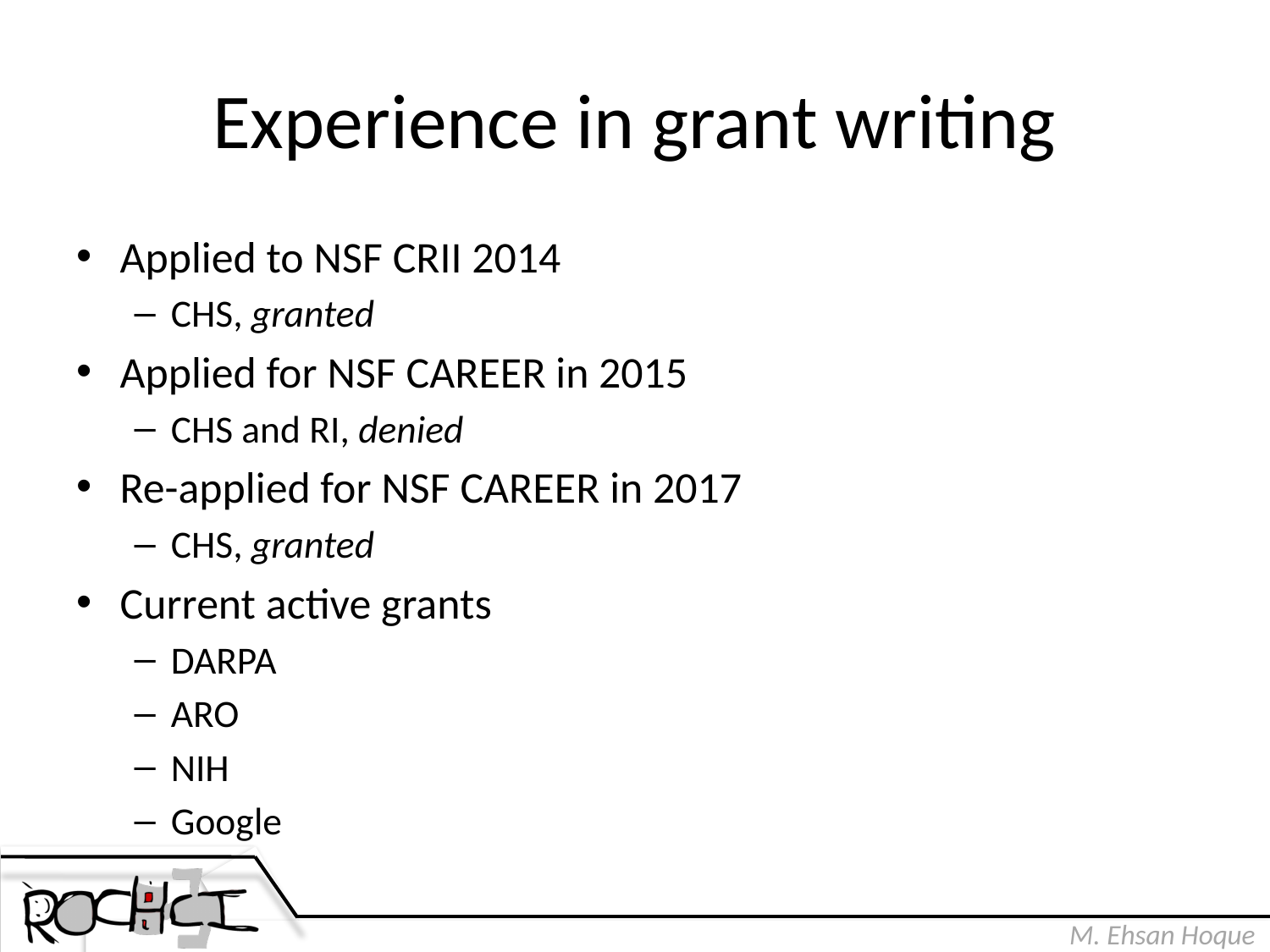

# Experience in grant writing
Applied to NSF CRII 2014
CHS, granted
Applied for NSF CAREER in 2015
CHS and RI, denied
Re-applied for NSF CAREER in 2017
CHS, granted
Current active grants
DARPA
ARO
NIH
Google